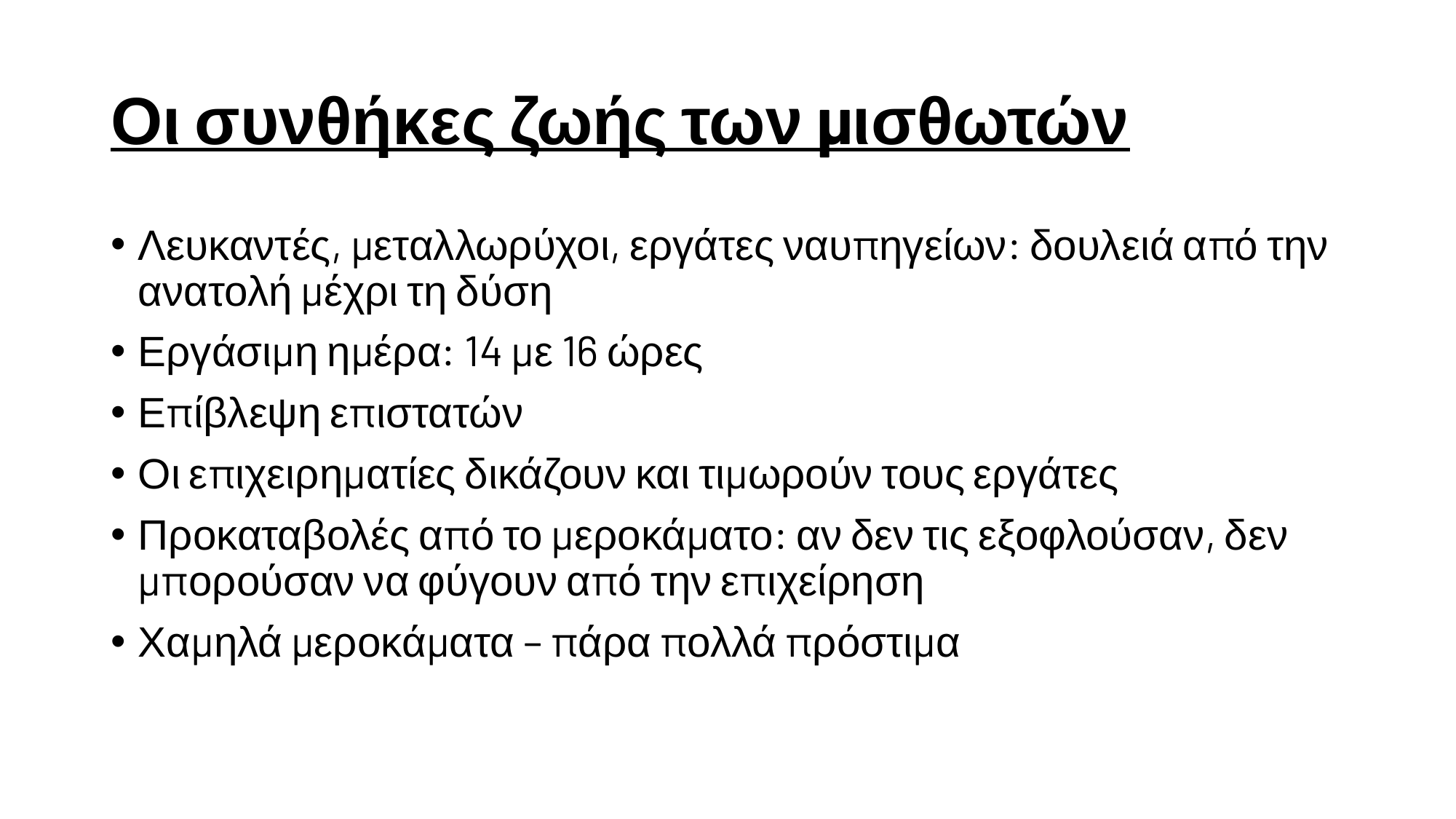

# Οι συνθήκες ζωής των μισθωτών
Λευκαντές, μεταλλωρύχοι, εργάτες ναυπηγείων: δουλειά από την ανατολή μέχρι τη δύση
Εργάσιμη ημέρα: 14 με 16 ώρες
Επίβλεψη επιστατών
Οι επιχειρηματίες δικάζουν και τιμωρούν τους εργάτες
Προκαταβολές από το μεροκάματο: αν δεν τις εξοφλούσαν, δεν μπορούσαν να φύγουν από την επιχείρηση
Χαμηλά μεροκάματα – πάρα πολλά πρόστιμα